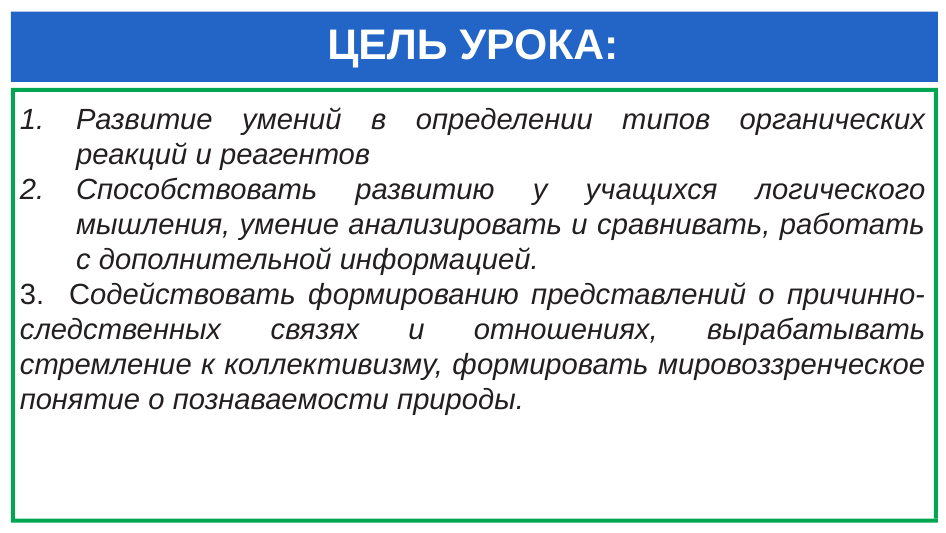

# ЦЕЛЬ УРОКА:
Развитие умений в определении типов органических реакций и реагентов
Способствовать развитию у учащихся логического мышления, умение анализировать и сравнивать, работать с дополнительной информацией.
3.  Содействовать формированию представлений о причинно-следственных связях и отношениях, вырабатывать стремление к коллективизму, формировать мировоззренческое понятие о познаваемости природы.